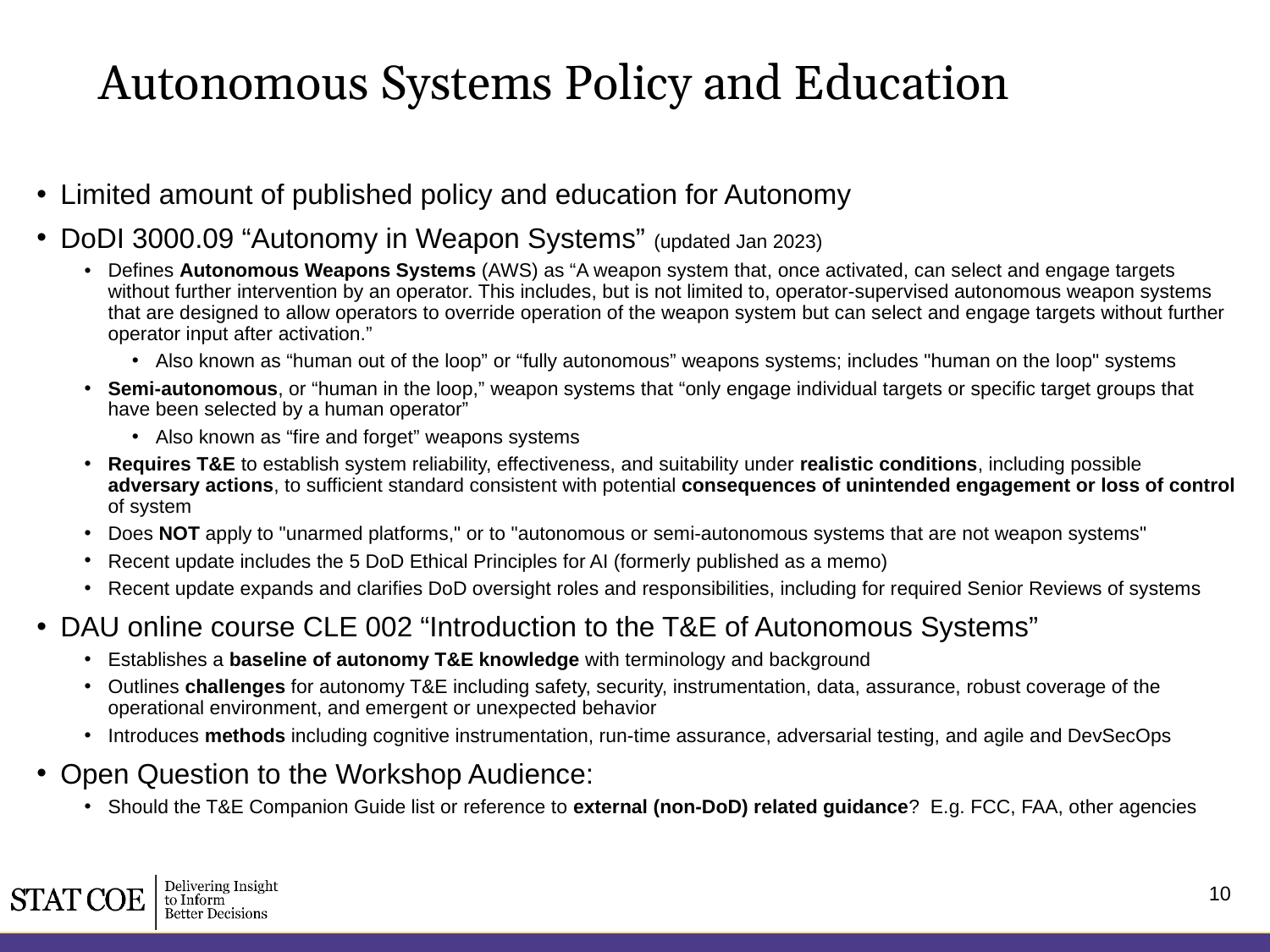

# Autonomous Systems Policy and Education
Limited amount of published policy and education for Autonomy
DoDI 3000.09 “Autonomy in Weapon Systems” (updated Jan 2023)
Defines Autonomous Weapons Systems (AWS) as “A weapon system that, once activated, can select and engage targets without further intervention by an operator. This includes, but is not limited to, operator-supervised autonomous weapon systems that are designed to allow operators to override operation of the weapon system but can select and engage targets without further operator input after activation.”
Also known as “human out of the loop” or “fully autonomous” weapons systems; includes "human on the loop" systems
Semi-autonomous, or “human in the loop,” weapon systems that “only engage individual targets or specific target groups that have been selected by a human operator”
Also known as “fire and forget” weapons systems
Requires T&E to establish system reliability, effectiveness, and suitability under realistic conditions, including possible adversary actions, to sufficient standard consistent with potential consequences of unintended engagement or loss of control of system
Does NOT apply to "unarmed platforms," or to "autonomous or semi-autonomous systems that are not weapon systems"
Recent update includes the 5 DoD Ethical Principles for AI (formerly published as a memo)
Recent update expands and clarifies DoD oversight roles and responsibilities, including for required Senior Reviews of systems
DAU online course CLE 002 “Introduction to the T&E of Autonomous Systems”
Establishes a baseline of autonomy T&E knowledge with terminology and background
Outlines challenges for autonomy T&E including safety, security, instrumentation, data, assurance, robust coverage of the operational environment, and emergent or unexpected behavior
Introduces methods including cognitive instrumentation, run-time assurance, adversarial testing, and agile and DevSecOps
Open Question to the Workshop Audience:
Should the T&E Companion Guide list or reference to external (non-DoD) related guidance?  E.g. FCC, FAA, other agencies
10